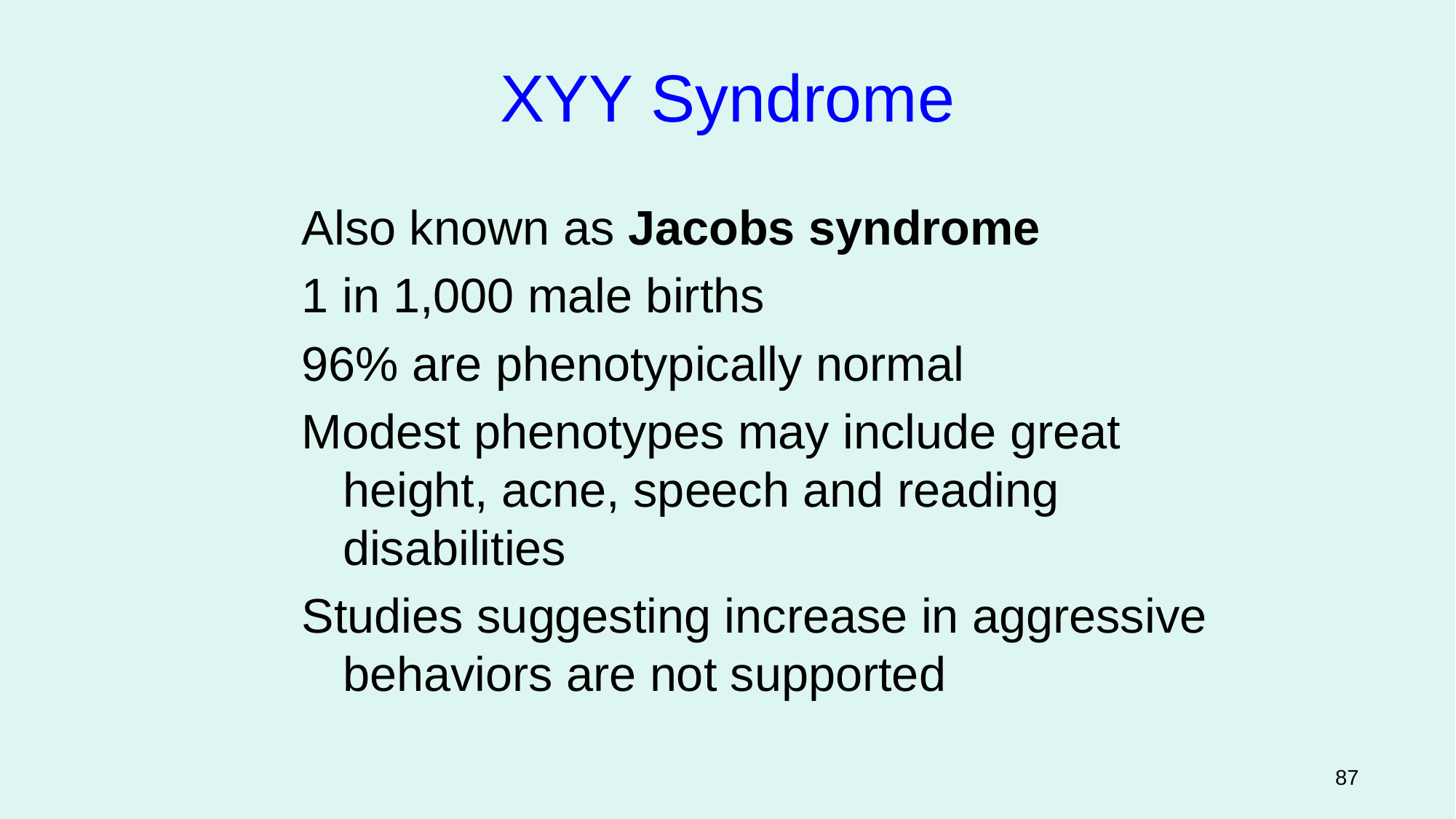

XYY Syndrome
Also known as Jacobs syndrome
1 in 1,000 male births
96% are phenotypically normal
Modest phenotypes may include great height, acne, speech and reading disabilities
Studies suggesting increase in aggressive behaviors are not supported